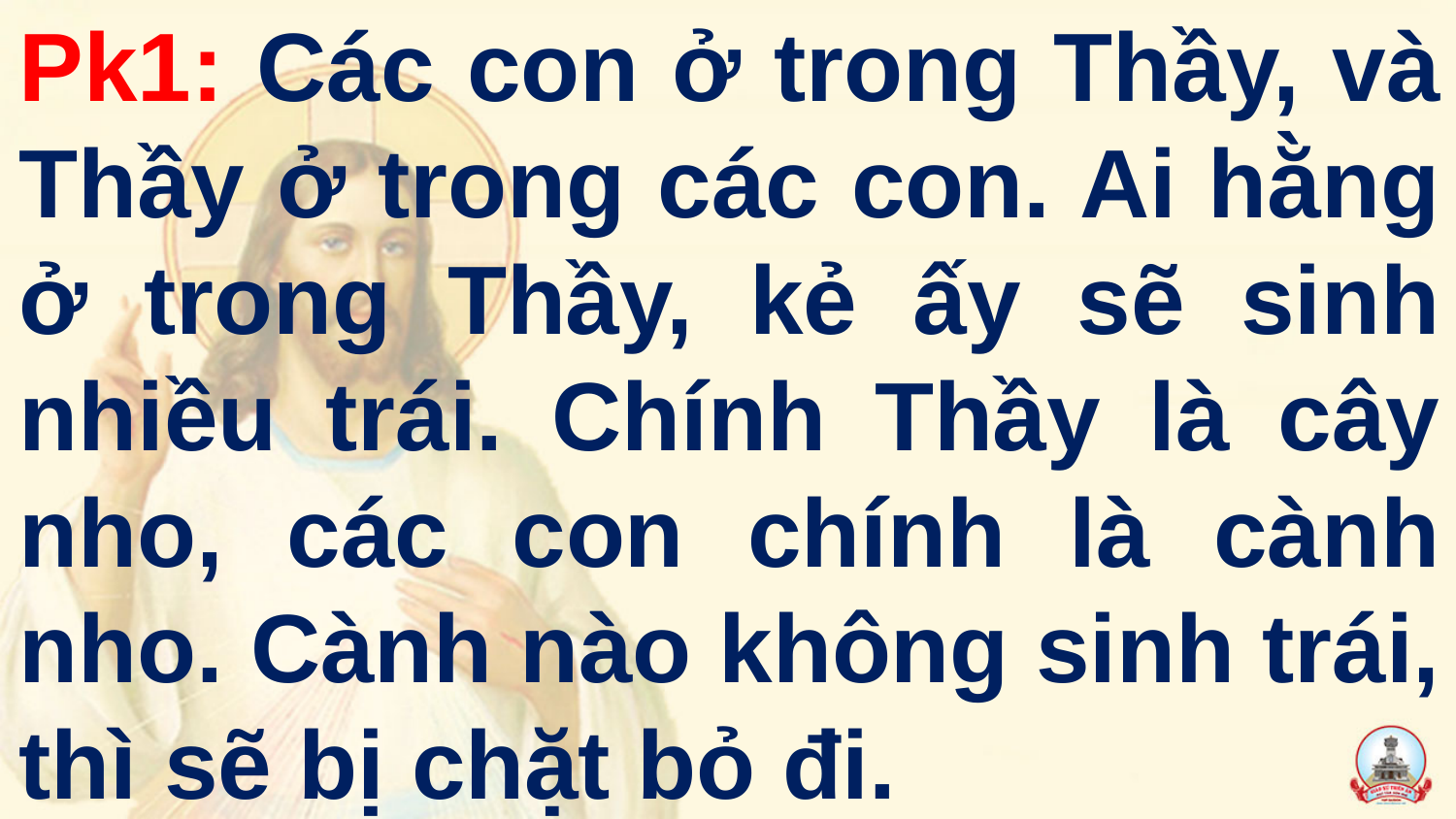

Pk1: Các con ở trong Thầy, và Thầy ở trong các con. Ai hằng ở trong Thầy, kẻ ấy sẽ sinh nhiều trái. Chính Thầy là cây nho, các con chính là cành nho. Cành nào không sinh trái, thì sẽ bị chặt bỏ đi.